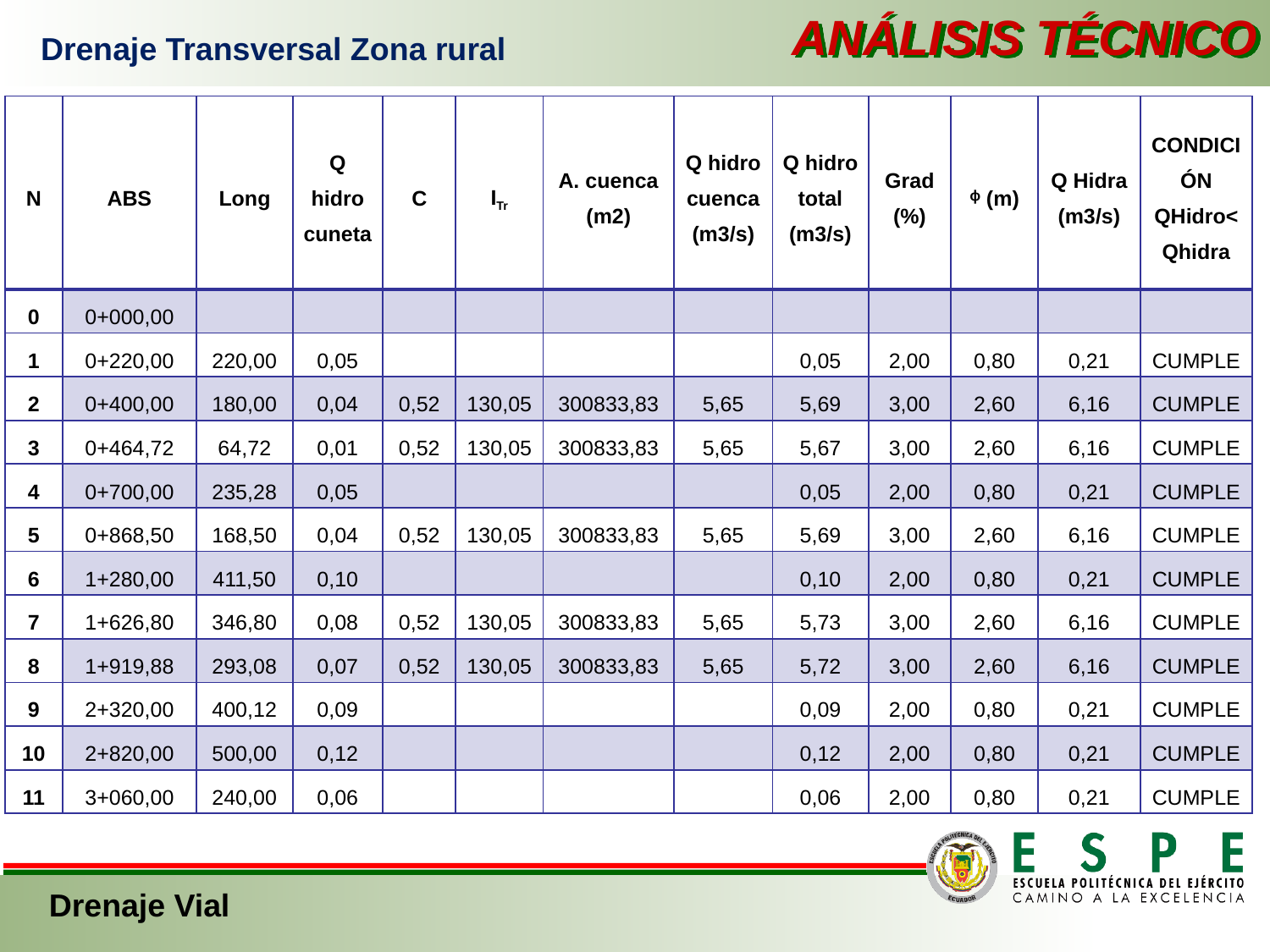

ANÁLISIS TÉCNICO
Drenaje Transversal Zona rural
| N | ABS | Long | Q hidro cuneta | C | ITr | A. cuenca (m2) | Q hidro cuenca (m3/s) | Q hidro total (m3/s) | Grad (%) | ᶲ (m) | Q Hidra (m3/s) | CONDICIÓN QHidro<Qhidra |
| --- | --- | --- | --- | --- | --- | --- | --- | --- | --- | --- | --- | --- |
| 0 | 0+000,00 |  |  |  |  |  |  |  |  |  |  |  |
| 1 | 0+220,00 | 220,00 | 0,05 |  |  |  |  | 0,05 | 2,00 | 0,80 | 0,21 | CUMPLE |
| 2 | 0+400,00 | 180,00 | 0,04 | 0,52 | 130,05 | 300833,83 | 5,65 | 5,69 | 3,00 | 2,60 | 6,16 | CUMPLE |
| 3 | 0+464,72 | 64,72 | 0,01 | 0,52 | 130,05 | 300833,83 | 5,65 | 5,67 | 3,00 | 2,60 | 6,16 | CUMPLE |
| 4 | 0+700,00 | 235,28 | 0,05 |  |  |  |  | 0,05 | 2,00 | 0,80 | 0,21 | CUMPLE |
| 5 | 0+868,50 | 168,50 | 0,04 | 0,52 | 130,05 | 300833,83 | 5,65 | 5,69 | 3,00 | 2,60 | 6,16 | CUMPLE |
| 6 | 1+280,00 | 411,50 | 0,10 |  |  |  |  | 0,10 | 2,00 | 0,80 | 0,21 | CUMPLE |
| 7 | 1+626,80 | 346,80 | 0,08 | 0,52 | 130,05 | 300833,83 | 5,65 | 5,73 | 3,00 | 2,60 | 6,16 | CUMPLE |
| 8 | 1+919,88 | 293,08 | 0,07 | 0,52 | 130,05 | 300833,83 | 5,65 | 5,72 | 3,00 | 2,60 | 6,16 | CUMPLE |
| 9 | 2+320,00 | 400,12 | 0,09 |  |  |  |  | 0,09 | 2,00 | 0,80 | 0,21 | CUMPLE |
| 10 | 2+820,00 | 500,00 | 0,12 |  |  |  |  | 0,12 | 2,00 | 0,80 | 0,21 | CUMPLE |
| 11 | 3+060,00 | 240,00 | 0,06 |  |  |  |  | 0,06 | 2,00 | 0,80 | 0,21 | CUMPLE |
Drenaje Vial